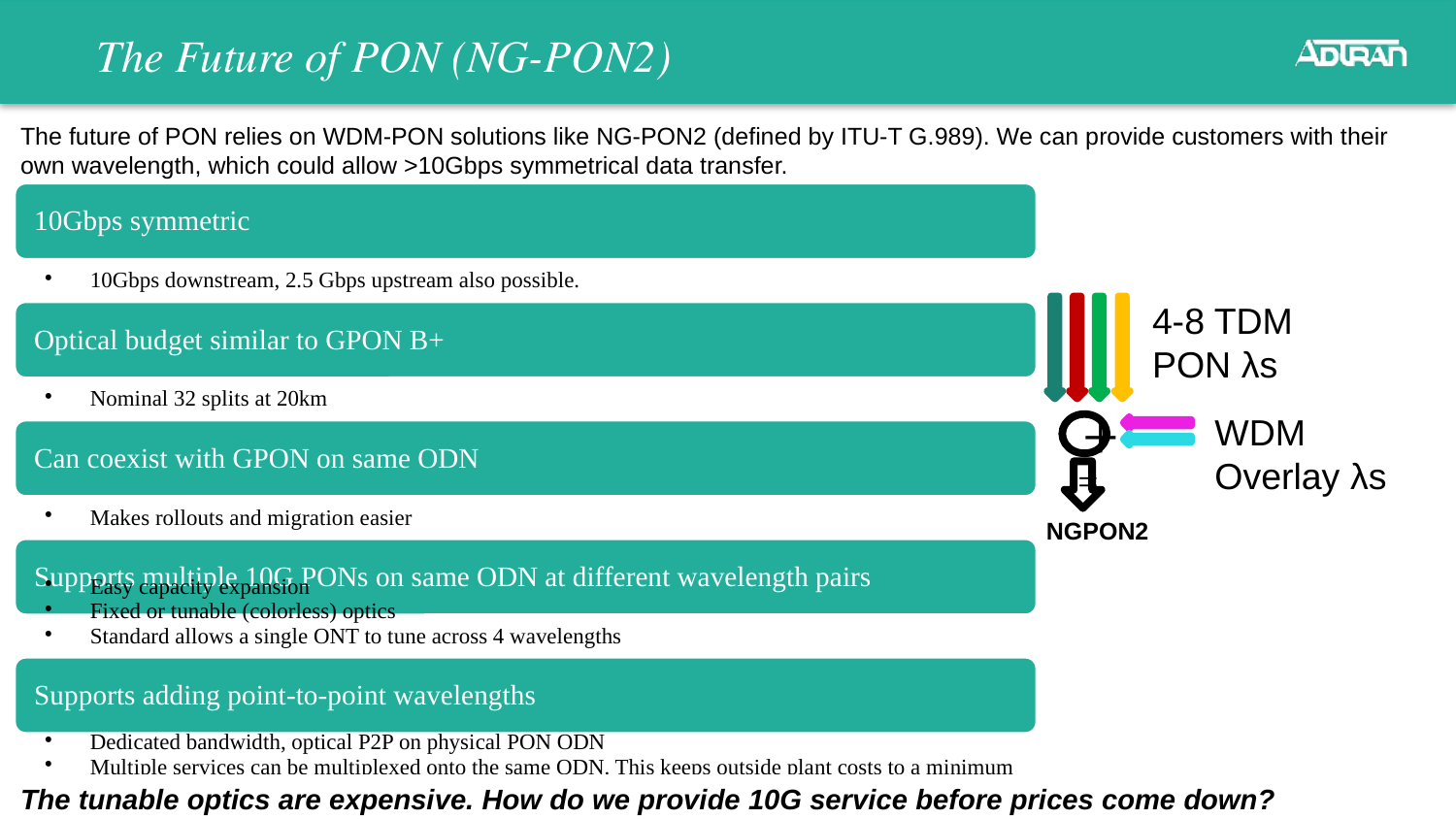

# The Future of PON (NG-PON2)
The future of PON relies on WDM-PON solutions like NG-PON2 (defined by ITU-T G.989). We can provide customers with their own wavelength, which could allow >10Gbps symmetrical data transfer.
10Gbps symmetric
Optical budget similar to GPON B+
Nominal 32 splits at 20km
Can coexist with GPON on same ODN
Supports multiple 10G PONs on same ODN at different wavelength pairs
Easy capacity expansion
Fixed or tunable (colorless) optics
Standard allows a single ONT to tune across 4 wavelengths
Supports adding point-to-point wavelengths
Dedicated bandwidth, optical P2P on physical PON ODN
10Gbps downstream, 2.5 Gbps upstream also possible.
Makes rollouts and migration easier
Multiple services can be multiplexed onto the same ODN. This keeps outside plant costs to a minimum
Each group gets their own wavelength with, instead of a 20nm band like upstream GPON, one band at less than 1nm spacing.

4-8 TDM
PON λs

WDM
Overlay λs
+

=
NGPON2
The tunable optics are expensive. How do we provide 10G service before prices come down?